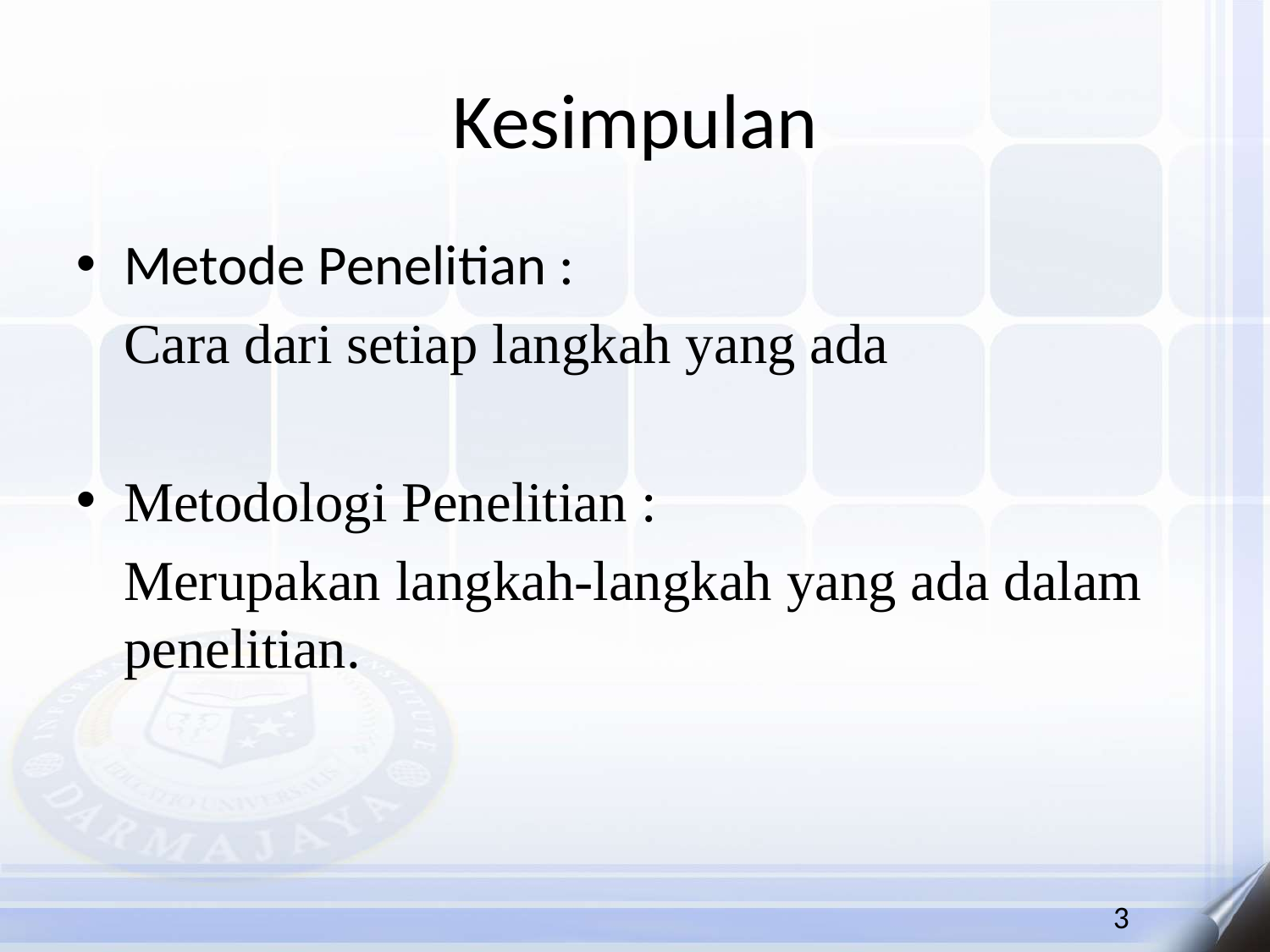

# Kesimpulan
Metode Penelitian :
	Cara dari setiap langkah yang ada

Metodologi Penelitian :
	Merupakan langkah-langkah yang ada dalam penelitian.

3